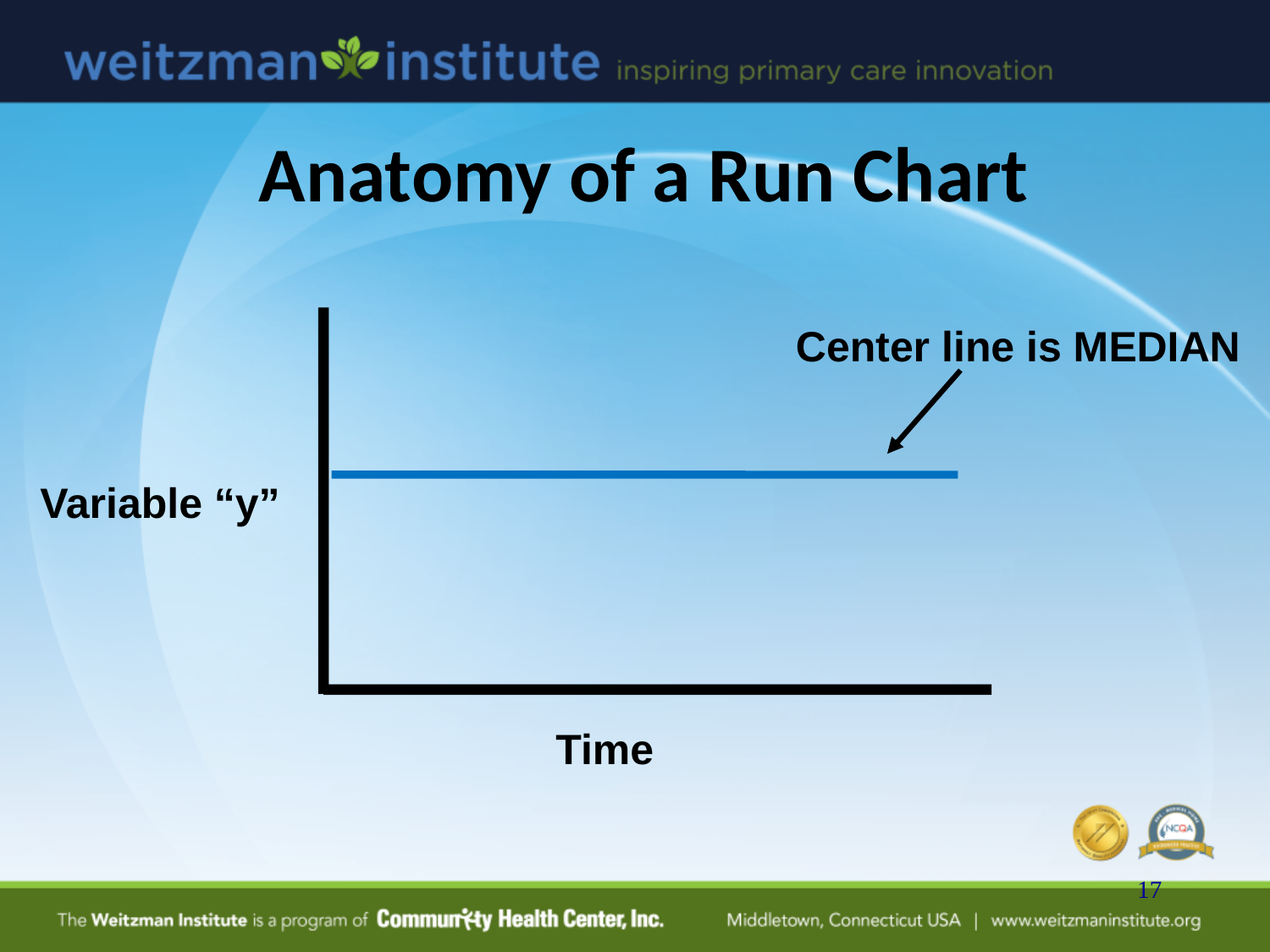

Anatomy of a Run Chart

Center line is MEDIAN

Variable “y”

Time
17